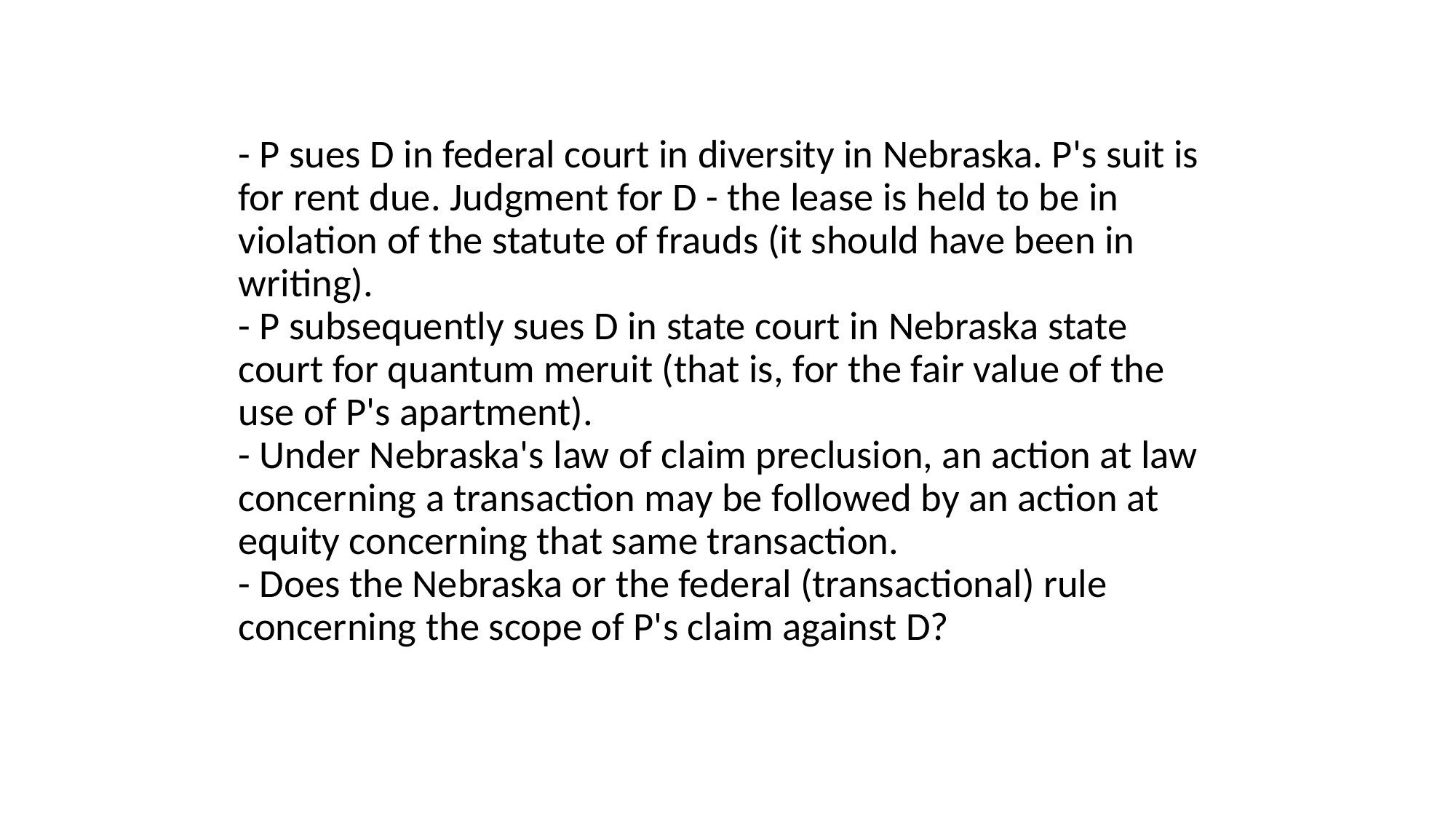

# - P sues D in federal court in diversity in Nebraska. P's suit is for rent due. Judgment for D - the lease is held to be in violation of the statute of frauds (it should have been in writing). - P subsequently sues D in state court in Nebraska state court for quantum meruit (that is, for the fair value of the use of P's apartment). - Under Nebraska's law of claim preclusion, an action at law concerning a transaction may be followed by an action at equity concerning that same transaction. - Does the Nebraska or the federal (transactional) rule concerning the scope of P's claim against D?